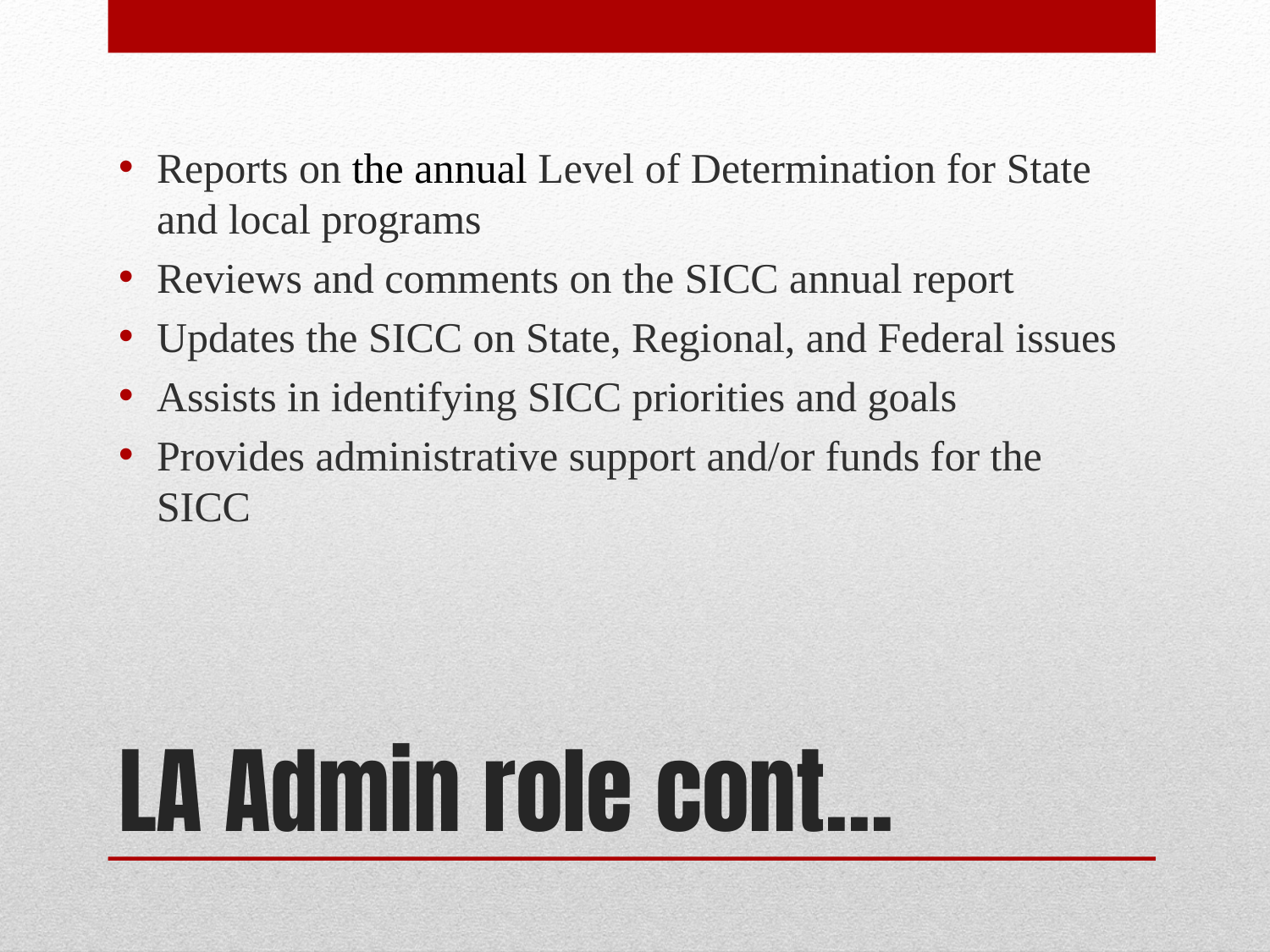

Reports on the annual Level of Determination for State and local programs
Reviews and comments on the SICC annual report
Updates the SICC on State, Regional, and Federal issues
Assists in identifying SICC priorities and goals
Provides administrative support and/or funds for the SICC

# LA Admin role cont…